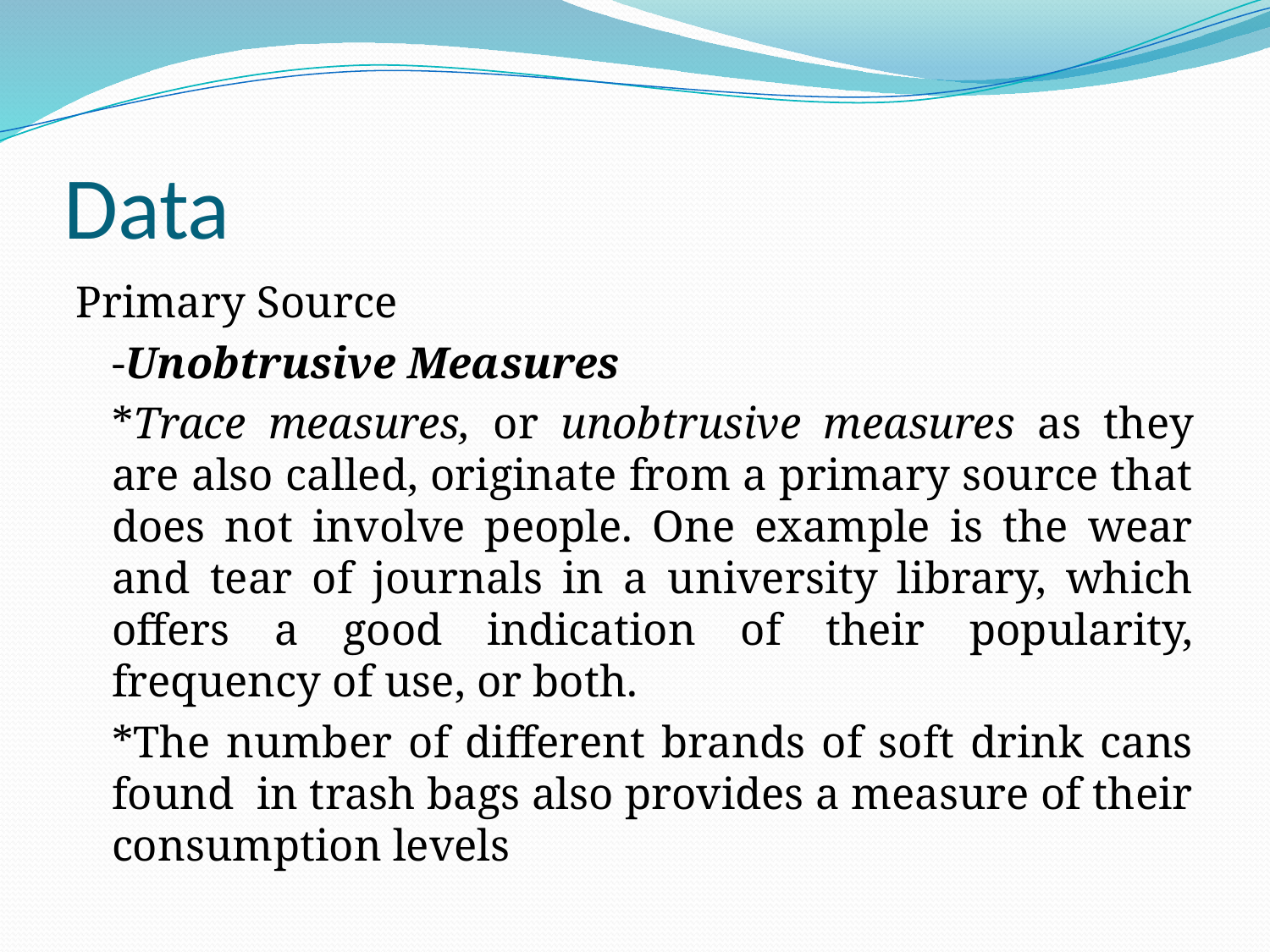

# Data
Primary Source
	-Unobtrusive Measures
		*Trace measures, or unobtrusive measures as they are also called, originate from a primary source that does not involve people. One example is the wear and tear of journals in a university library, which offers a good indication of their popularity, frequency of use, or both.
		*The number of different brands of soft drink cans found  in trash bags also provides a measure of their consumption levels